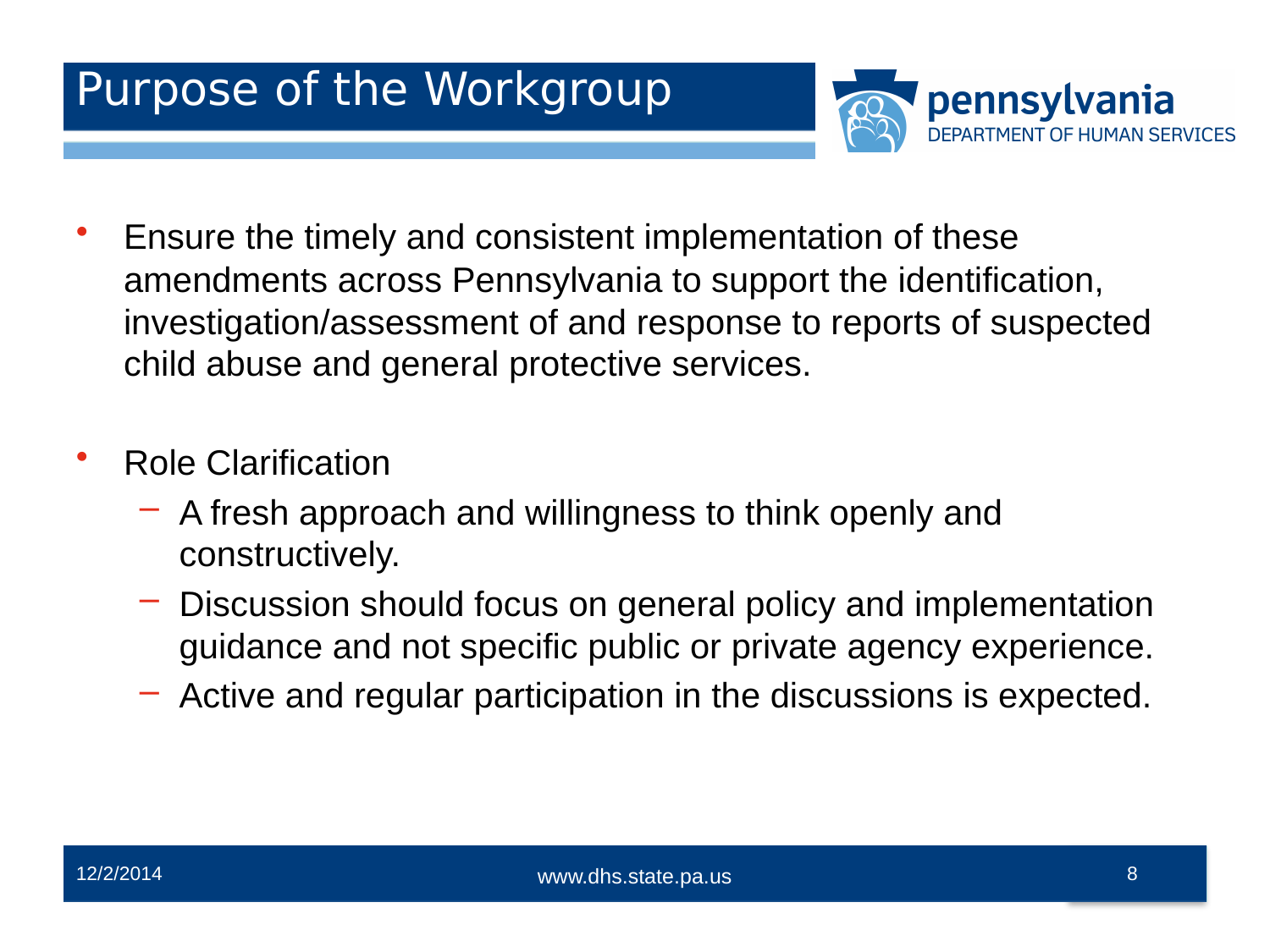

# Purpose of the Workgroup

Ensure the timely and consistent implementation of these amendments across Pennsylvania to support the identification, investigation/assessment of and response to reports of suspected child abuse and general protective services.

Role Clarification
A fresh approach and willingness to think openly and constructively.
Discussion should focus on general policy and implementation guidance and not specific public or private agency experience.
Active and regular participation in the discussions is expected.

12/2/2014
8